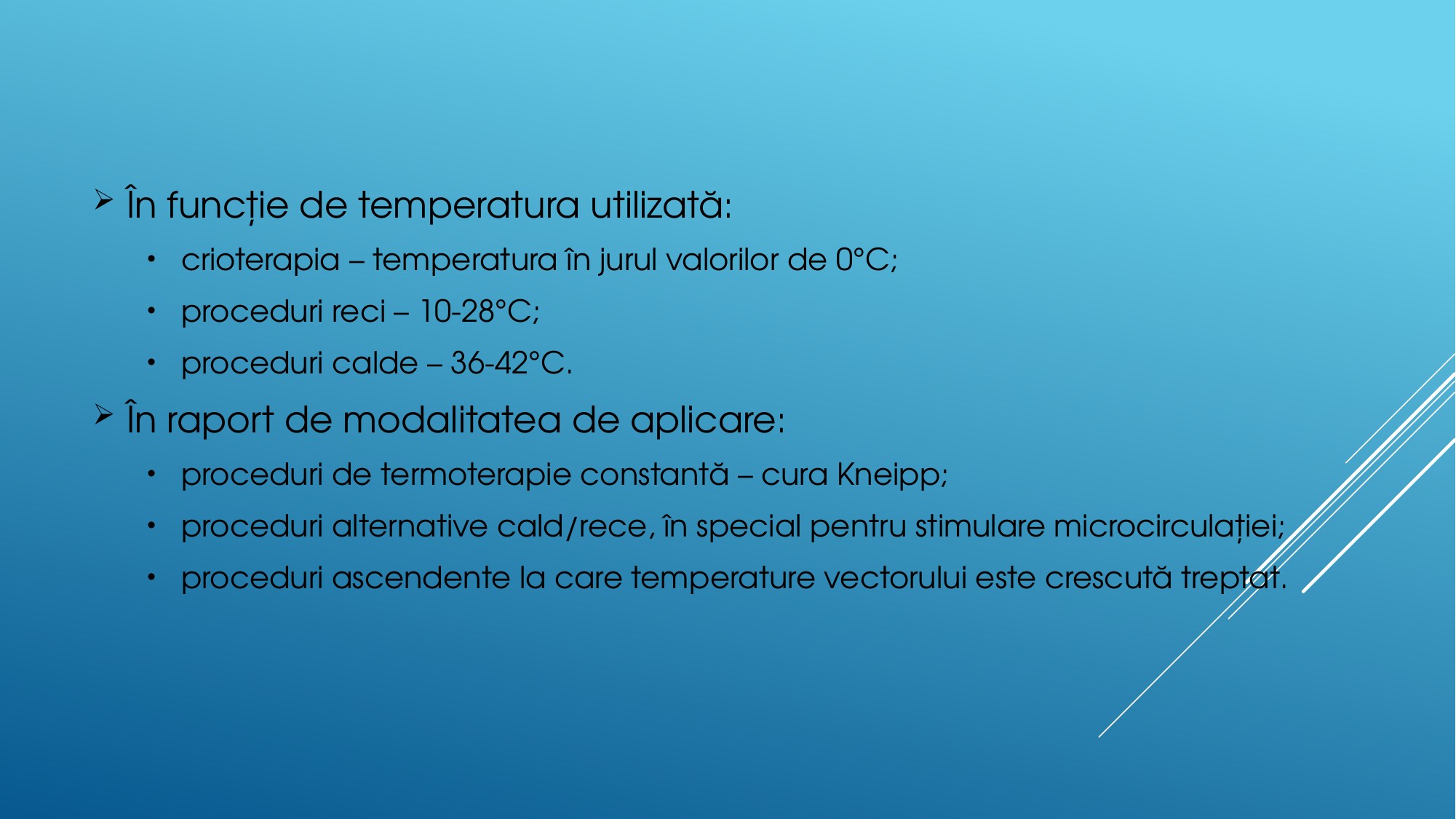

În funcție de temperatura utilizată:
crioterapia – temperatura în jurul valorilor de 0°C;
proceduri reci – 10-28°C;
proceduri calde – 36-42°C.
În raport de modalitatea de aplicare:
proceduri de termoterapie constantă – cura Kneipp;
proceduri alternative cald/rece, în special pentru stimulare microcirculației;
proceduri ascendente la care temperature vectorului este crescută treptat.